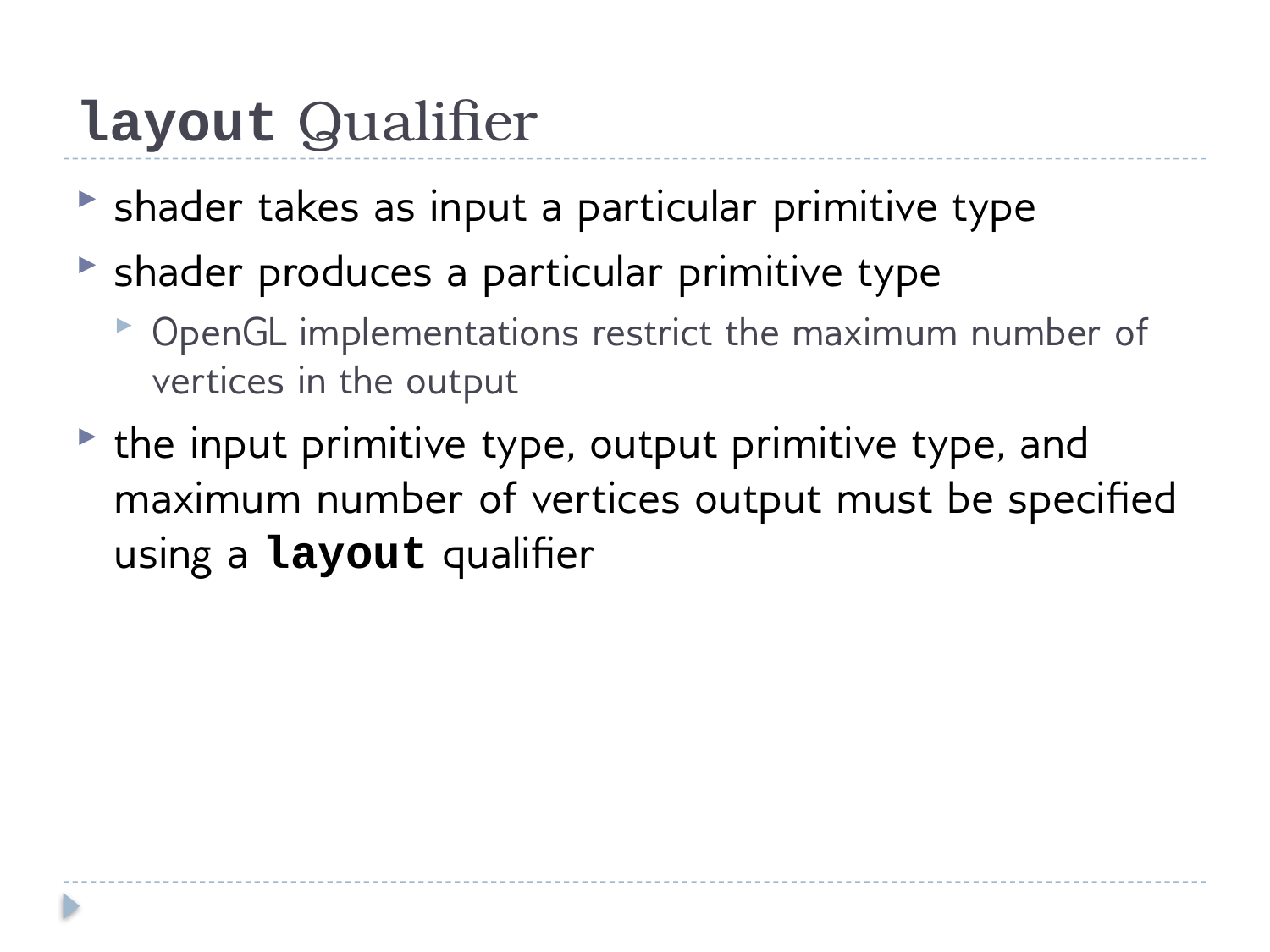

# layout Qualifier
shader takes as input a particular primitive type
shader produces a particular primitive type
OpenGL implementations restrict the maximum number of vertices in the output
the input primitive type, output primitive type, and maximum number of vertices output must be specified using a layout qualifier